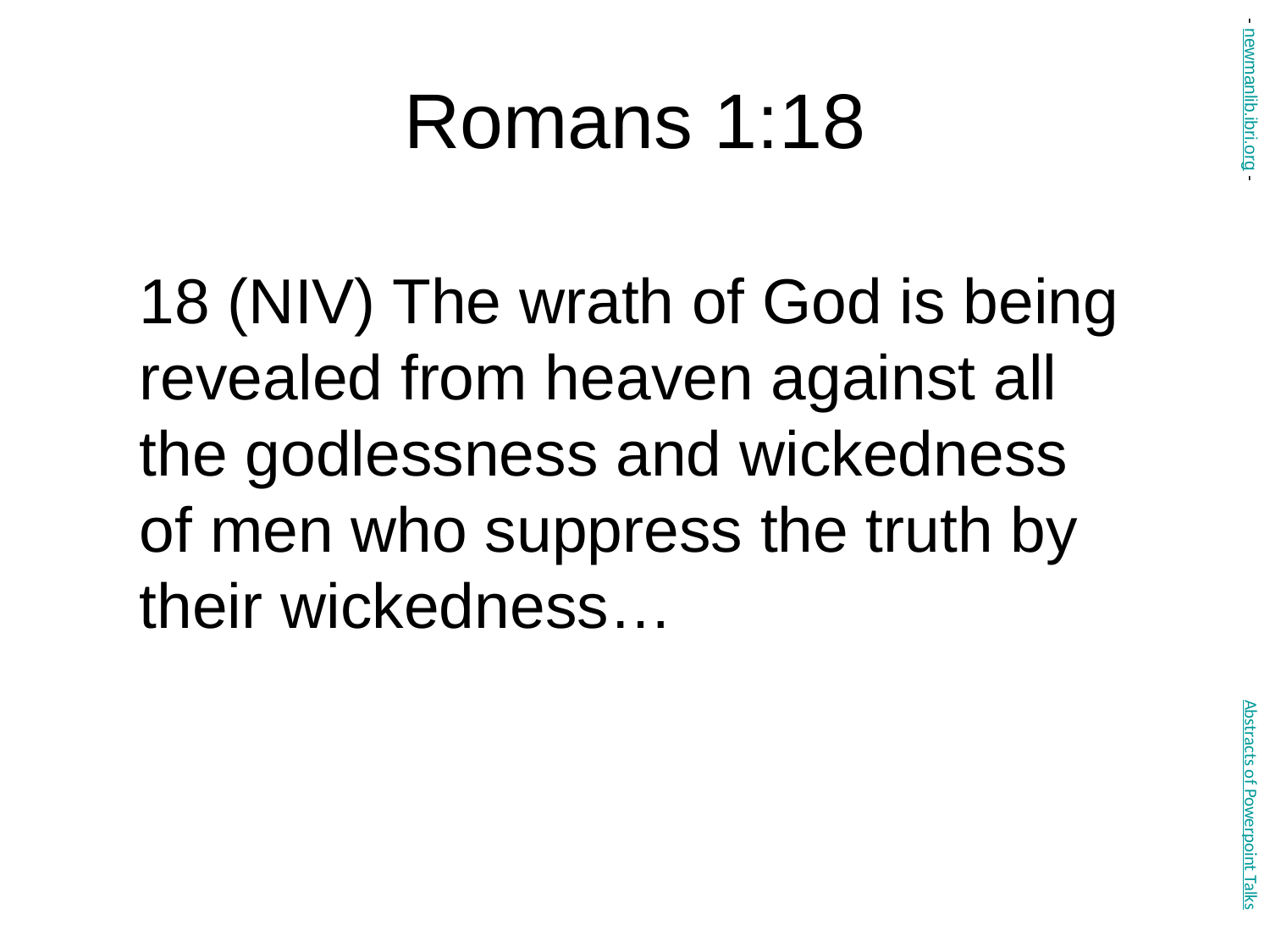

# Romans 1:18
- newmanlib.ibri.org -
18 (NIV) The wrath of God is being revealed from heaven against all the godlessness and wickedness of men who suppress the truth by their wickedness…
Abstracts of Powerpoint Talks